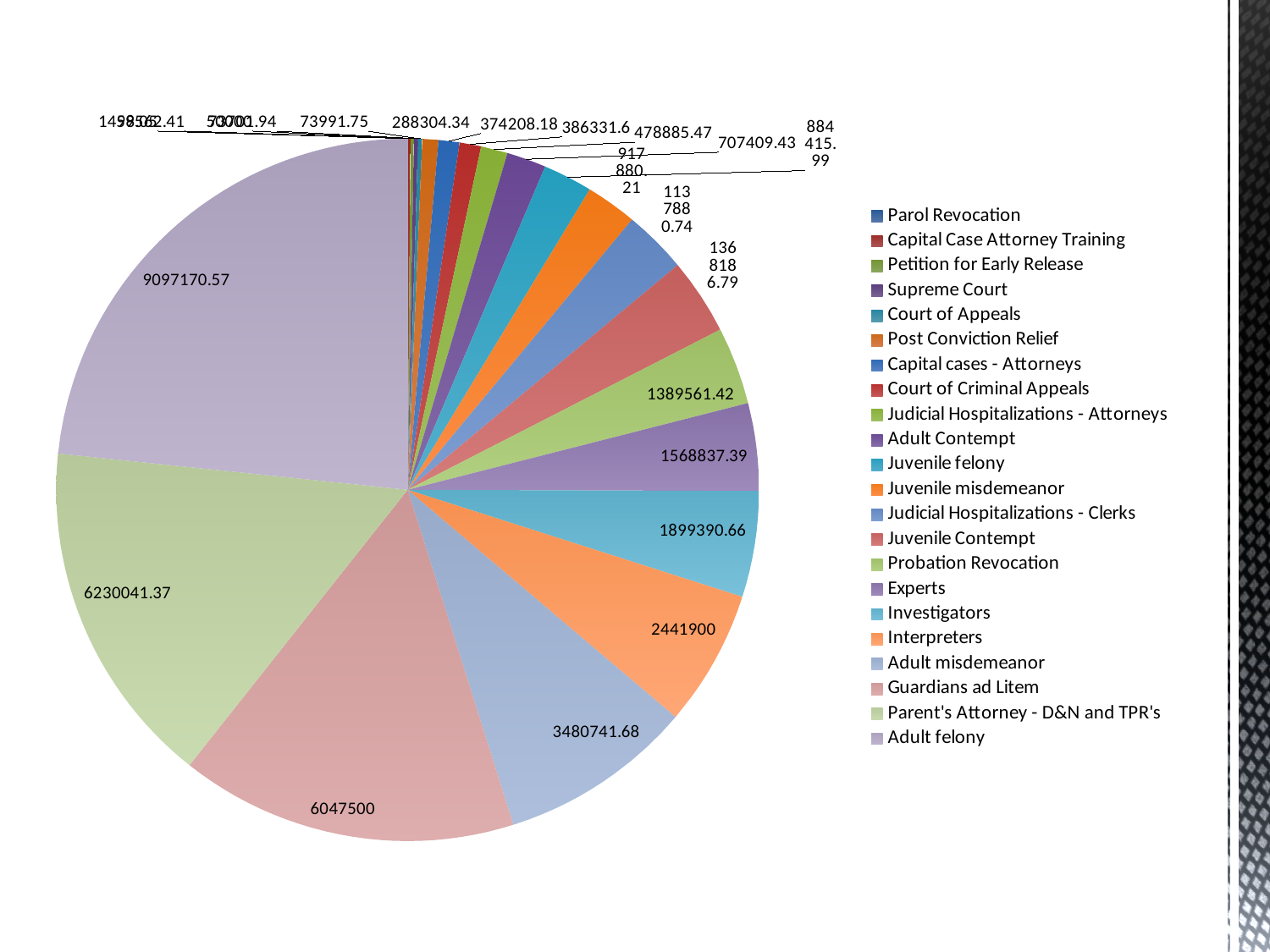

### Chart

| Category |  |
|---|---|
| Parol Revocation | 1498.05 |
| Capital Case Attorney Training | 50000.0 |
| Petition for Early Release | 59562.41 |
| Supreme Court | 73701.94 |
| Court of Appeals | 73991.75 |
| Post Conviction Relief | 288304.34 |
| Capital cases - Attorneys | 374208.18 |
| Court of Criminal Appeals | 386331.6 |
| Judicial Hospitalizations - Attorneys | 478885.47 |
| Adult Contempt | 707409.43 |
| Juvenile felony | 884415.99 |
| Juvenile misdemeanor | 917880.21 |
| Judicial Hospitalizations - Clerks | 1137880.74 |
| Juvenile Contempt | 1368186.79 |
| Probation Revocation | 1389561.42 |
| Experts | 1568837.39 |
| Investigators | 1899390.66 |
| Interpreters | 2441900.0 |
| Adult misdemeanor | 3480741.68 |
| Guardians ad Litem | 6047500.0 |
| Parent's Attorney - D&N and TPR's  | 6230041.37 |
| Adult felony | 9097170.57 |